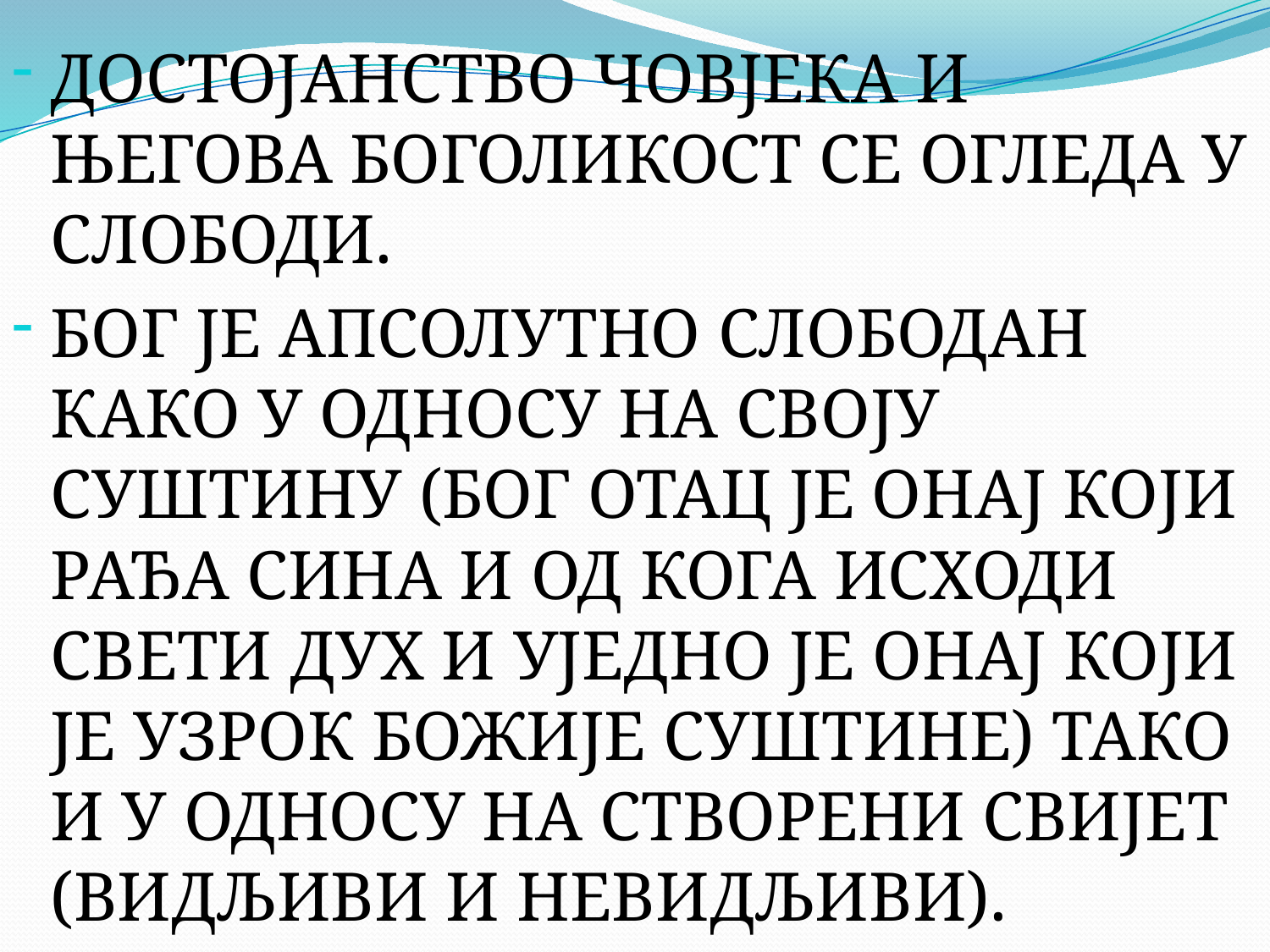

ДОСТОЈАНСТВО ЧОВЈЕКА И ЊЕГОВА БОГОЛИКОСТ СЕ ОГЛЕДА У СЛОБОДИ.
БОГ ЈЕ АПСОЛУТНО СЛОБОДАН КАКО У ОДНОСУ НА СВОЈУ СУШТИНУ (БОГ ОТАЦ ЈЕ ОНАЈ КОЈИ РАЂА СИНА И ОД КОГА ИСХОДИ СВЕТИ ДУХ И УЈЕДНО ЈЕ ОНАЈ КОЈИ ЈЕ УЗРОК БОЖИЈЕ СУШТИНЕ) ТАКО И У ОДНОСУ НА СТВОРЕНИ СВИЈЕТ (ВИДЉИВИ И НЕВИДЉИВИ).